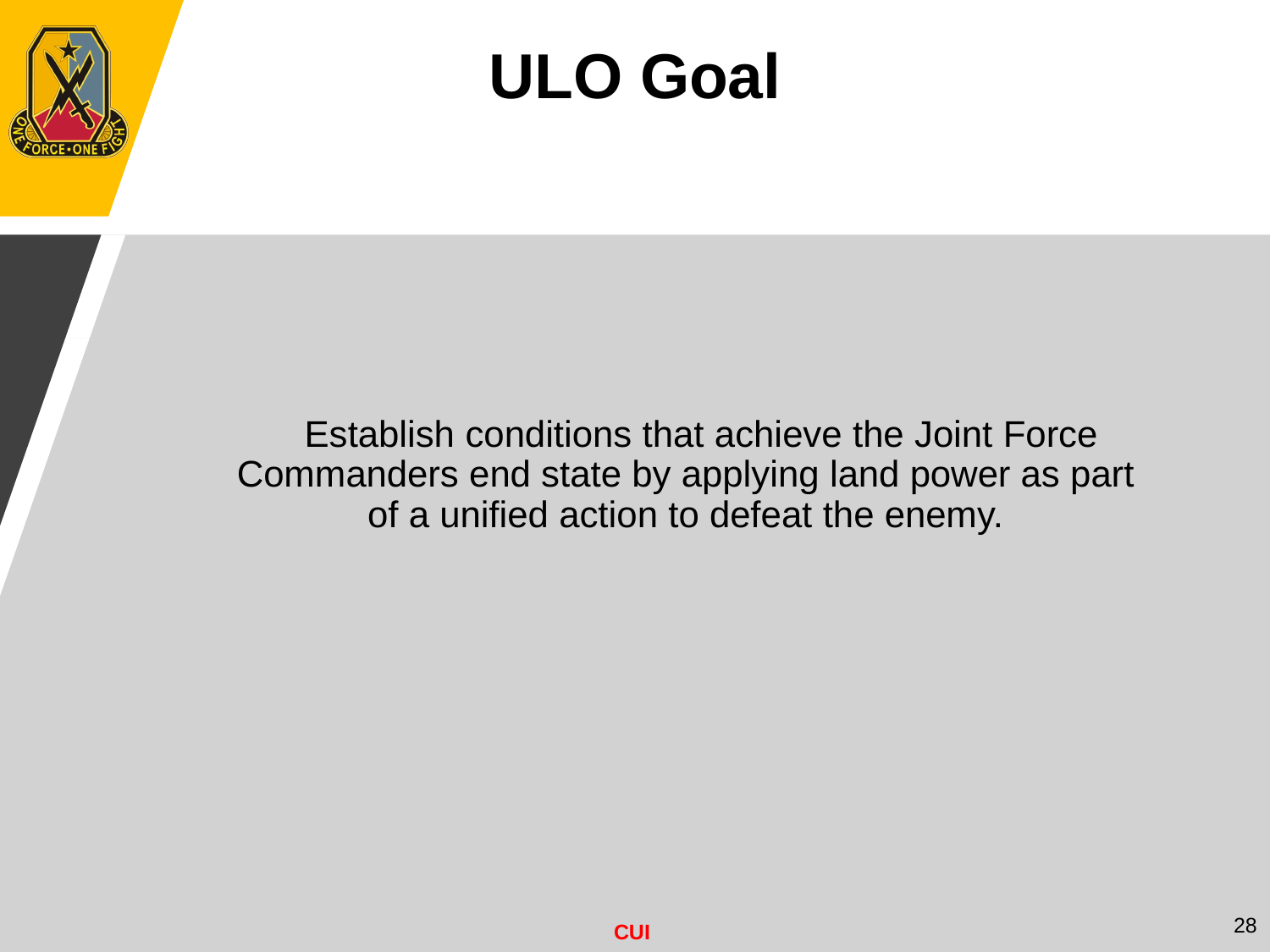

ULO Goal
   Establish conditions that achieve the Joint Force Commanders end state by applying land power as part of a unified action to defeat the enemy.
28